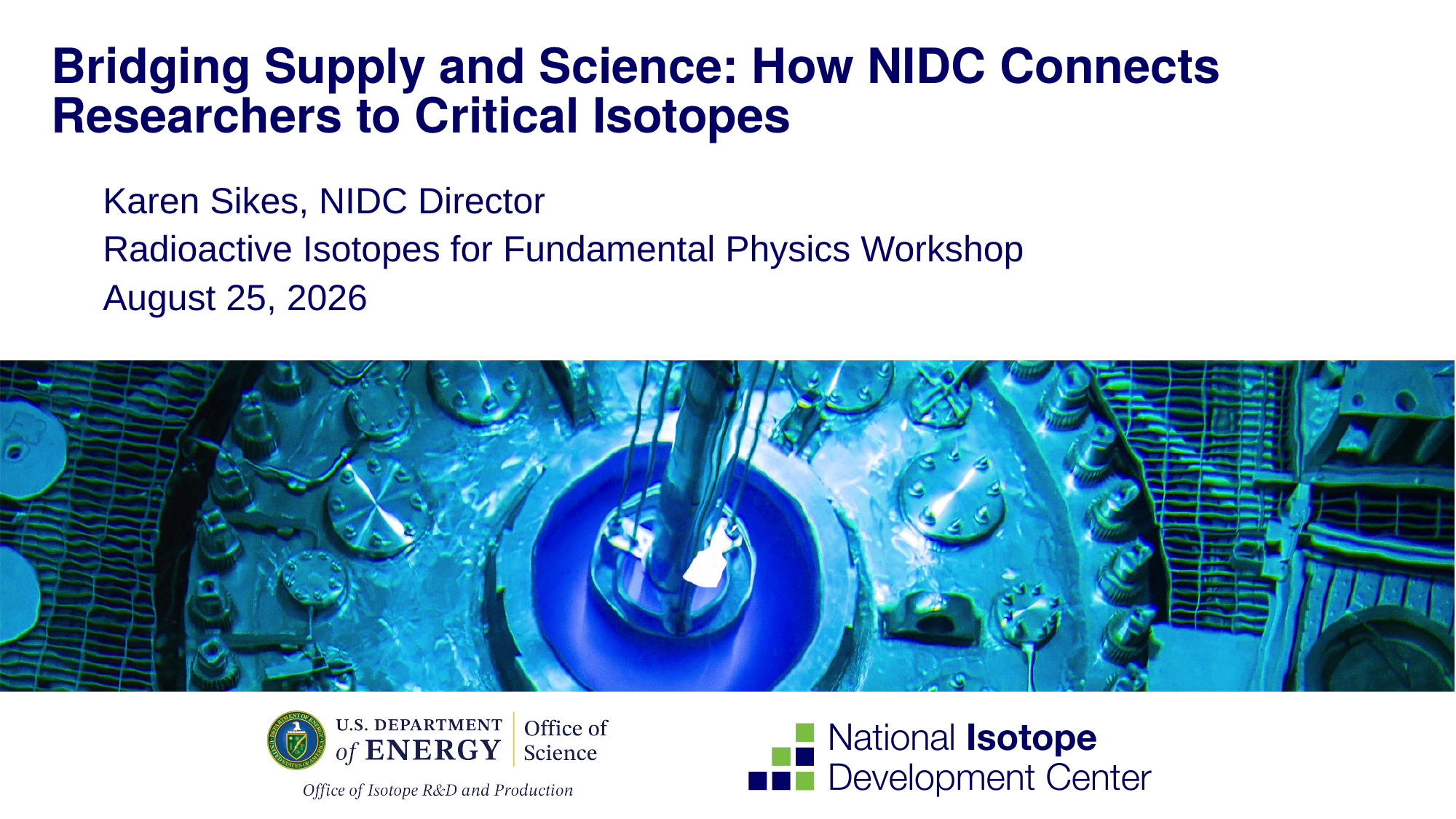

# Bridging Supply and Science: How NIDC Connects Researchers to Critical Isotopes
Karen Sikes, NIDC Director
Radioactive Isotopes for Fundamental Physics Workshop
August 25, 2026